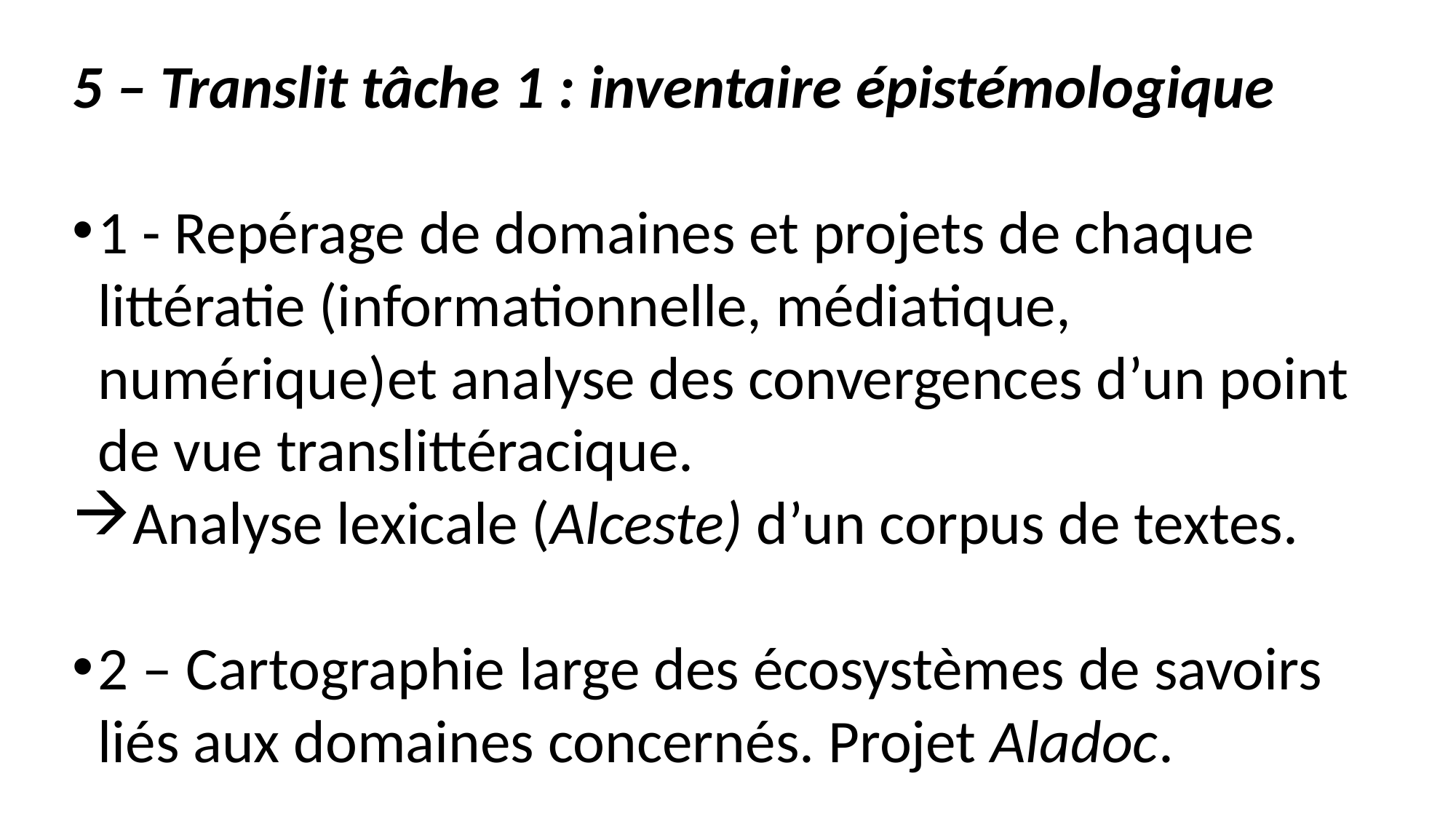

5 – Translit tâche 1 : inventaire épistémologique

1 - Repérage de domaines et projets de chaque littératie (informationnelle, médiatique, numérique)et analyse des convergences d’un point de vue translittéracique.
Analyse lexicale (Alceste) d’un corpus de textes.

2 – Cartographie large des écosystèmes de savoirs liés aux domaines concernés. Projet Aladoc.